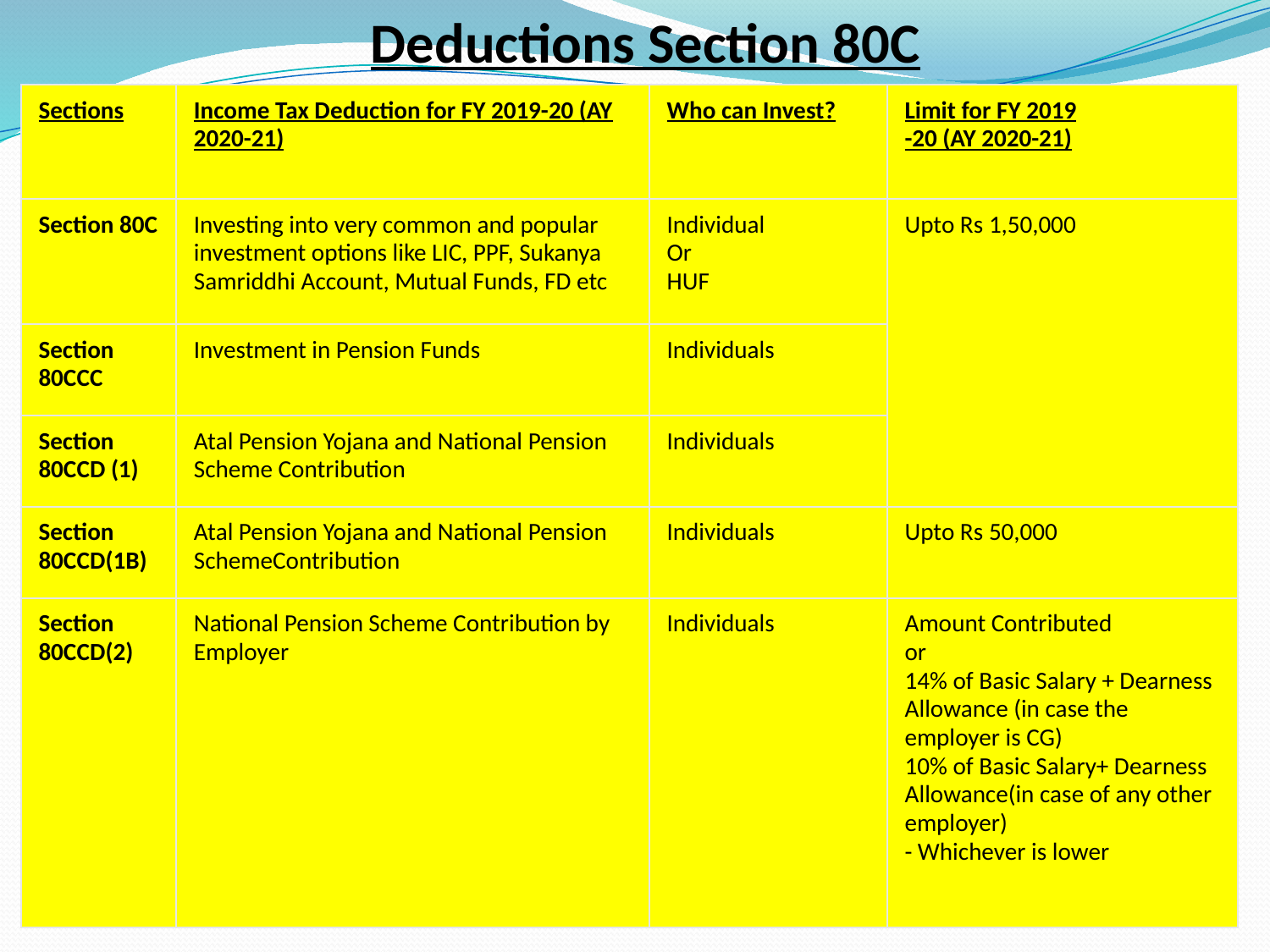

Deductions Section 80C
| Sections | Income Tax Deduction for FY 2019-20 (AY 2020-21) | Who can Invest? | Limit for FY 2019 -20 (AY 2020-21) |
| --- | --- | --- | --- |
| Section 80C | Investing into very common and popular investment options like LIC, PPF, Sukanya Samriddhi Account, Mutual Funds, FD etc | Individual Or HUF | Upto Rs 1,50,000 |
| Section 80CCC | Investment in Pension Funds | Individuals |  |
| Section 80CCD (1) | Atal Pension Yojana and National Pension Scheme Contribution | Individuals |  |
| Section 80CCD(1B) | Atal Pension Yojana and National Pension SchemeContribution | Individuals | Upto Rs 50,000 |
| Section 80CCD(2) | National Pension Scheme Contribution by Employer | Individuals | Amount Contributed  or 14% of Basic Salary + Dearness Allowance (in case the employer is CG) 10% of Basic Salary+ Dearness Allowance(in case of any other employer) - Whichever is lower |